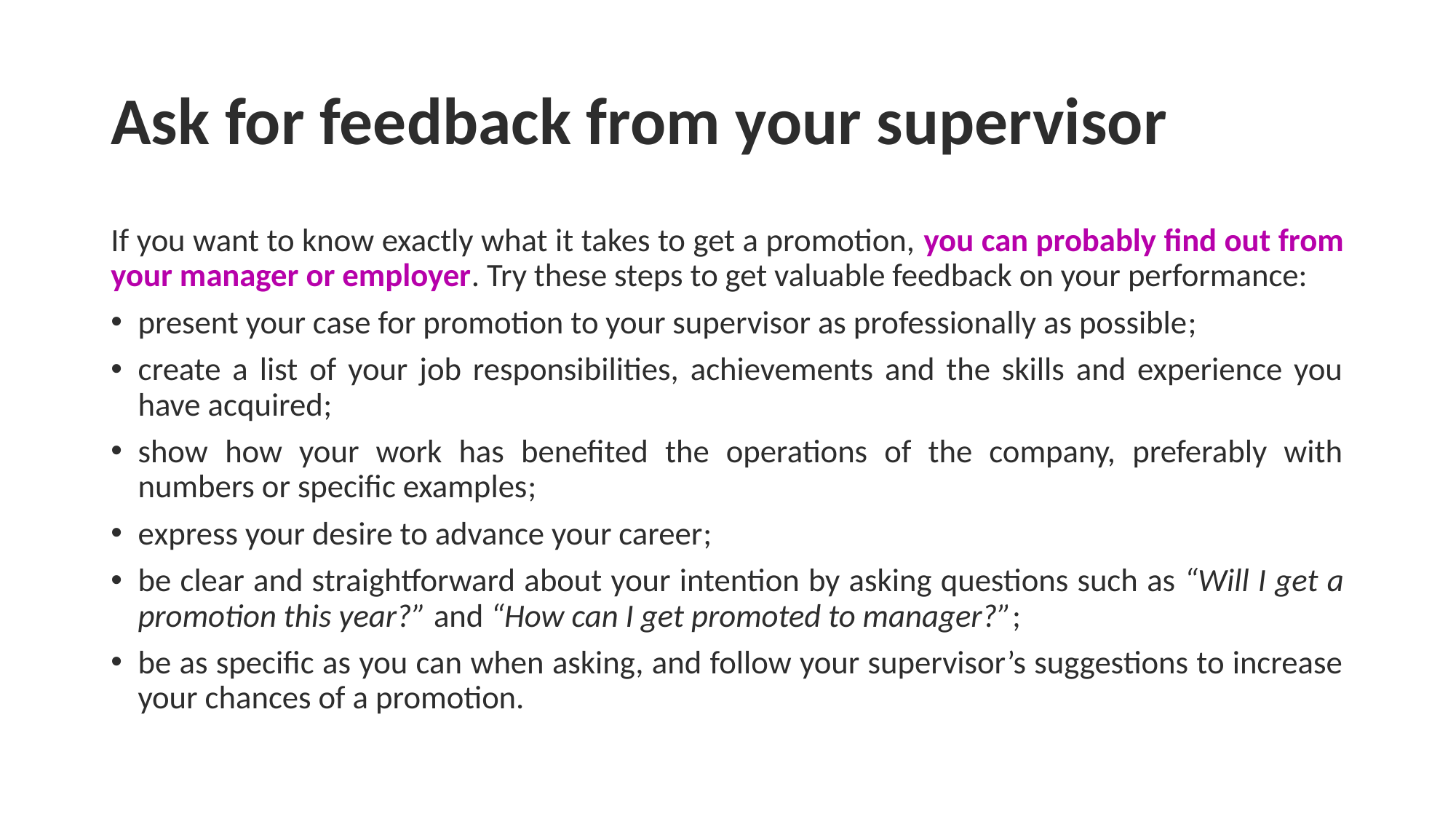

# Ask for feedback from your supervisor
If you want to know exactly what it takes to get a promotion, you can probably find out from your manager or employer. Try these steps to get valuable feedback on your performance:
present your case for promotion to your supervisor as professionally as possible;
create a list of your job responsibilities, achievements and the skills and experience you have acquired;
show how your work has benefited the operations of the company, preferably with numbers or specific examples;
express your desire to advance your career;
be clear and straightforward about your intention by asking questions such as “Will I get a promotion this year?” and “How can I get promoted to manager?”;
be as specific as you can when asking, and follow your supervisor’s suggestions to increase your chances of a promotion.